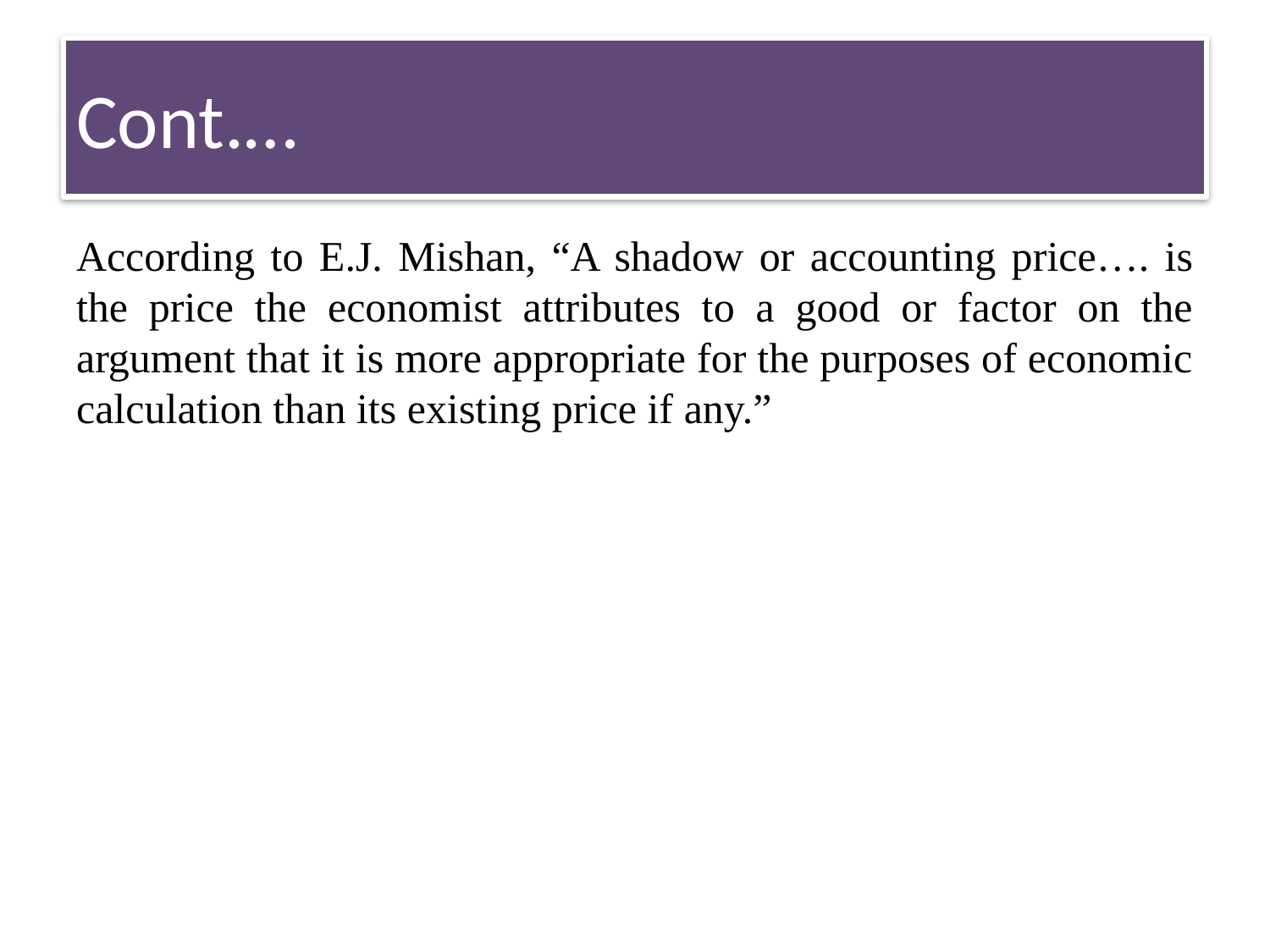

# Cont.…
According to E.J. Mishan, “A shadow or accounting price…. is the price the economist attributes to a good or factor on the argument that it is more appropriate for the purposes of economic calculation than its existing price if any.”